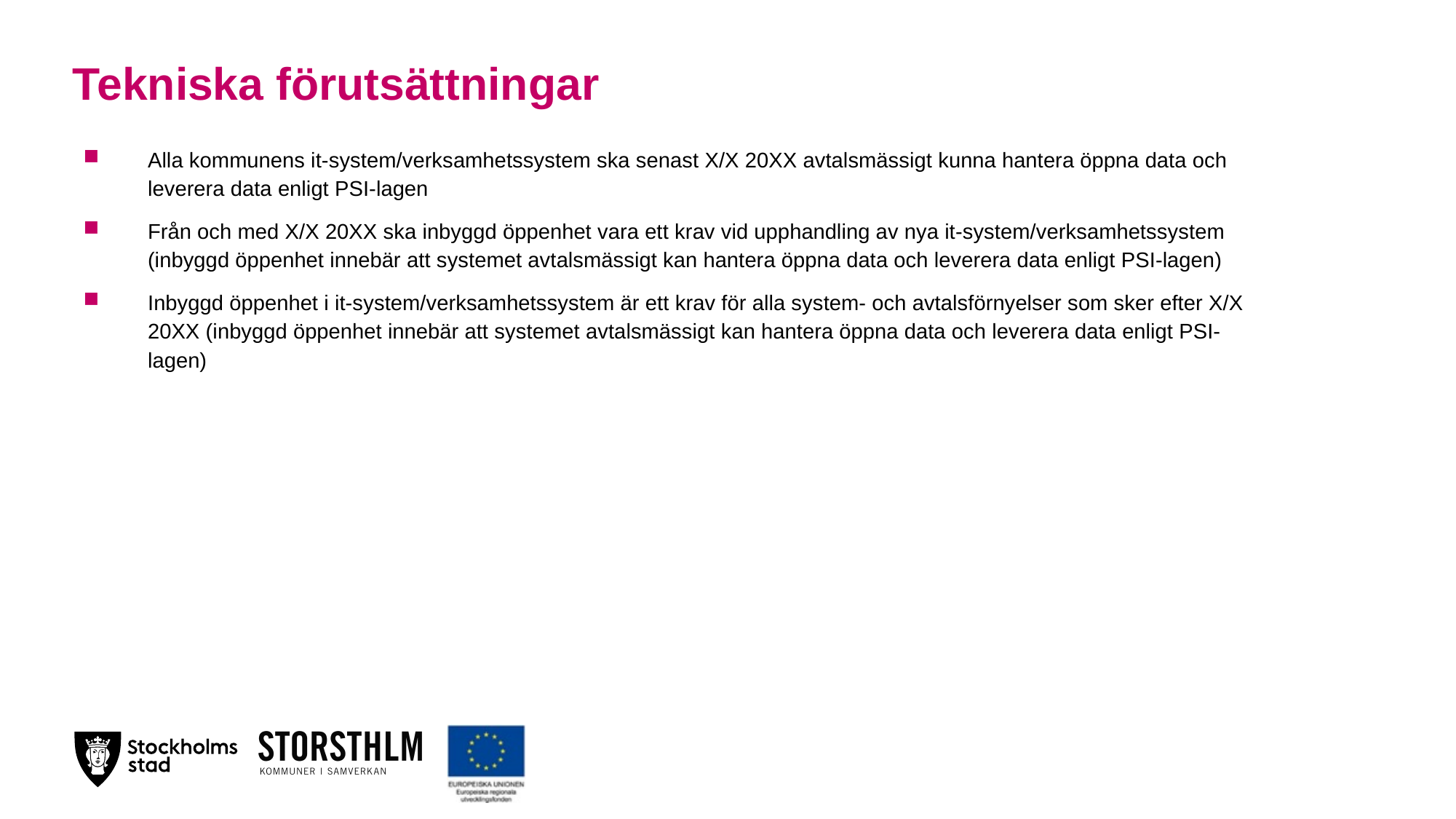

# Tekniska förutsättningar
Alla kommunens it-system/verksamhetssystem ska senast X/X 20XX avtalsmässigt kunna hantera öppna data och leverera data enligt PSI-lagen
Från och med X/X 20XX ska inbyggd öppenhet vara ett krav vid upphandling av nya it-system/verksamhetssystem (inbyggd öppenhet innebär att systemet avtalsmässigt kan hantera öppna data och leverera data enligt PSI-lagen)
Inbyggd öppenhet i it-system/verksamhetssystem är ett krav för alla system- och avtalsförnyelser som sker efter X/X 20XX (inbyggd öppenhet innebär att systemet avtalsmässigt kan hantera öppna data och leverera data enligt PSI-lagen)